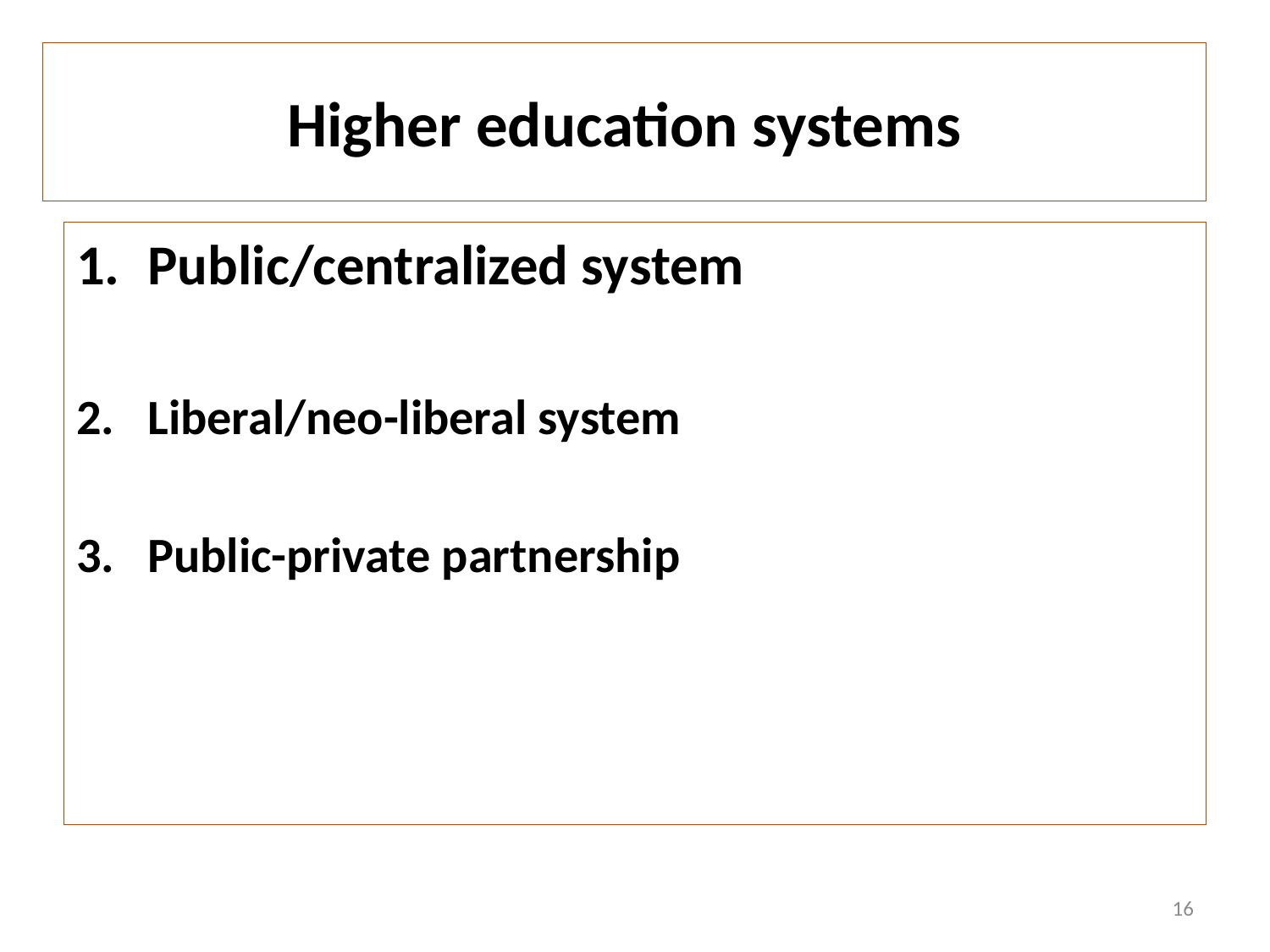

# Higher education systems
Public/centralized system

Liberal/neo-liberal system

Public-private partnership

16